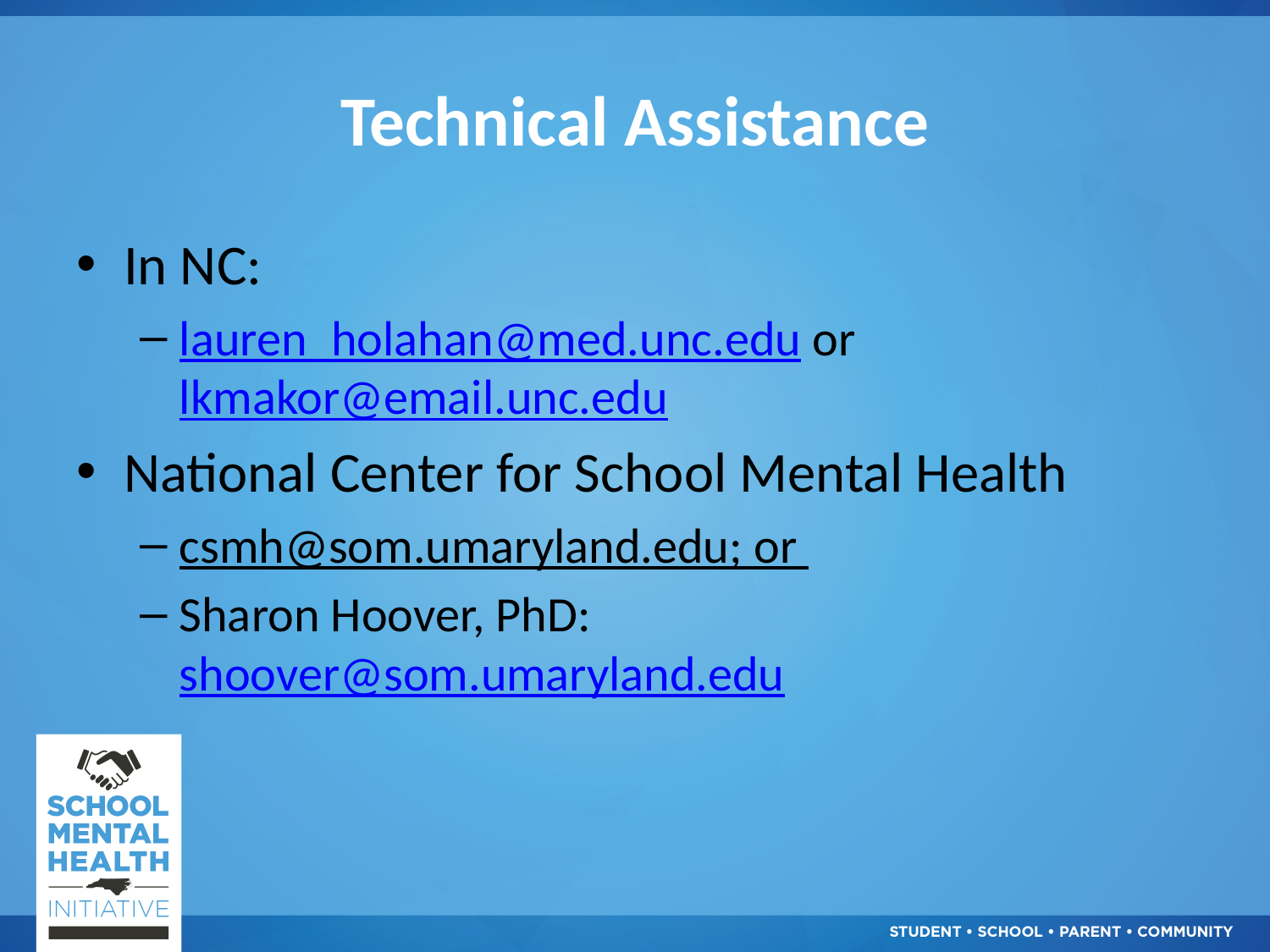

# Technical Assistance
In NC:
lauren_holahan@med.unc.edu or lkmakor@email.unc.edu
National Center for School Mental Health
csmh@som.umaryland.edu; or
Sharon Hoover, PhD: shoover@som.umaryland.edu